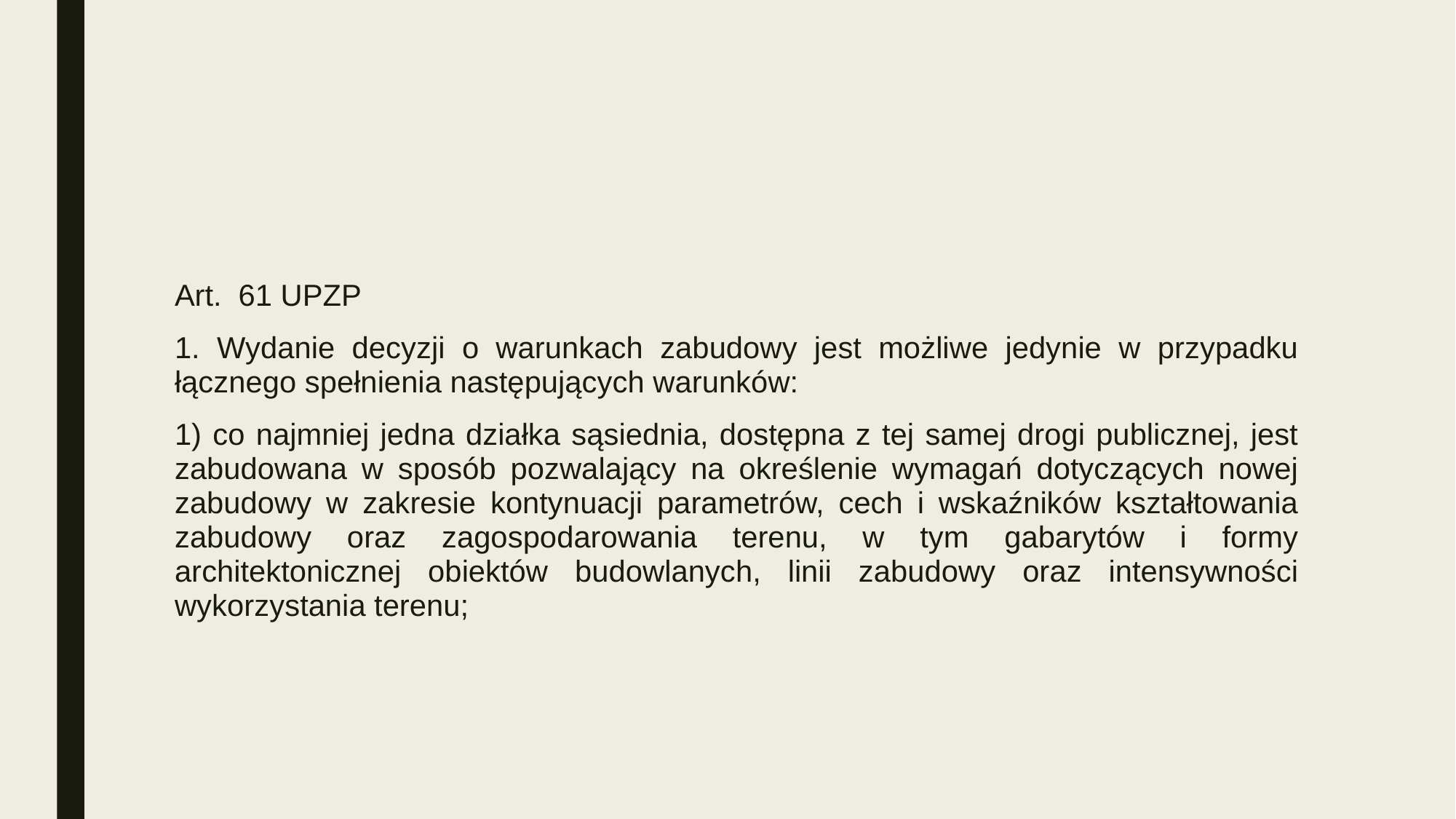

#
Art.  61 UPZP
1. Wydanie decyzji o warunkach zabudowy jest możliwe jedynie w przypadku łącznego spełnienia następujących warunków:
1) co najmniej jedna działka sąsiednia, dostępna z tej samej drogi publicznej, jest zabudowana w sposób pozwalający na określenie wymagań dotyczących nowej zabudowy w zakresie kontynuacji parametrów, cech i wskaźników kształtowania zabudowy oraz zagospodarowania terenu, w tym gabarytów i formy architektonicznej obiektów budowlanych, linii zabudowy oraz intensywności wykorzystania terenu;